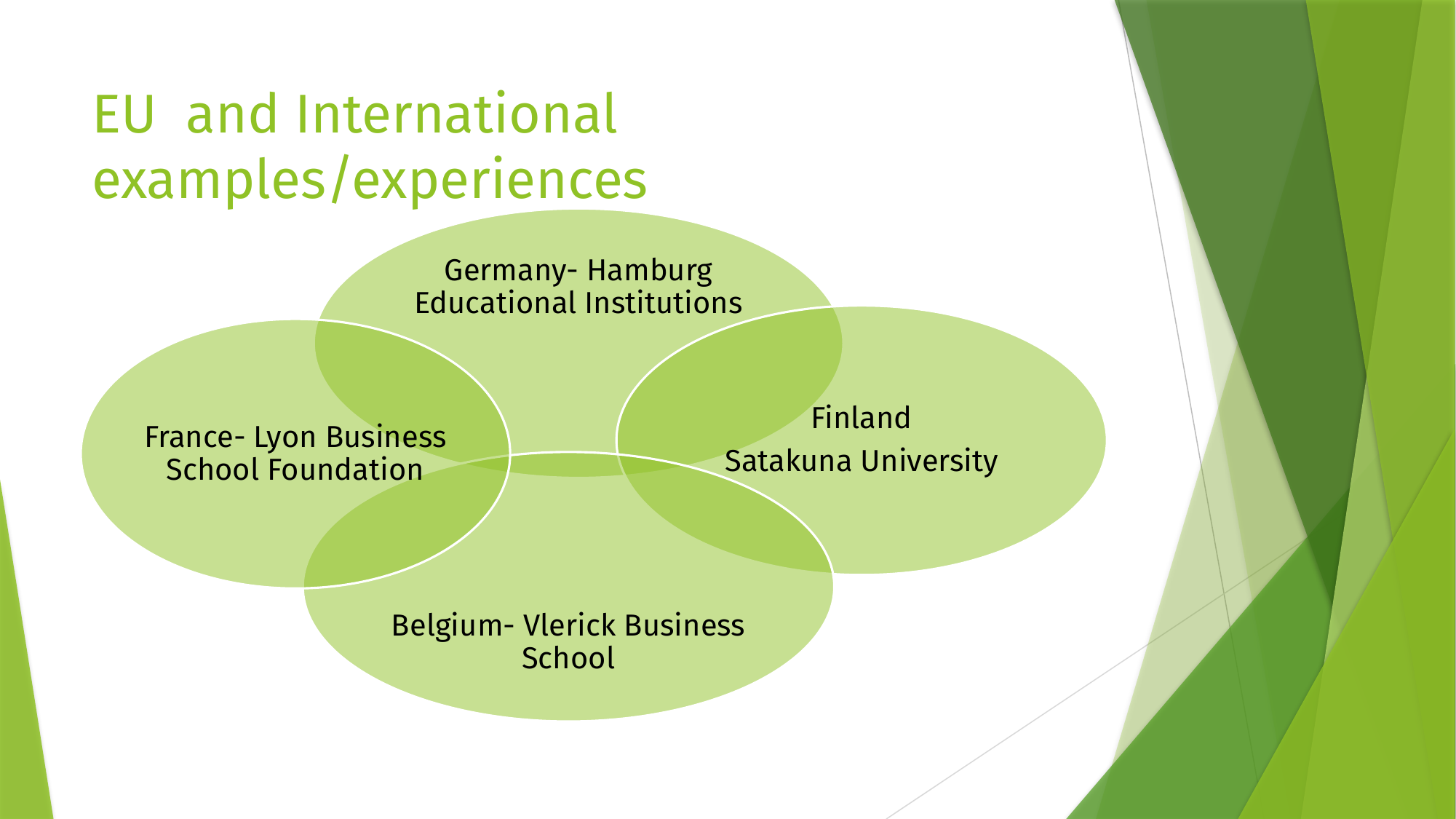

# EU  and International examples/experiences
Germany- Hamburg Educational Institutions
Finland
Satakuna University
Belgium- Vlerick Business School
France- Lyon Business School Foundation